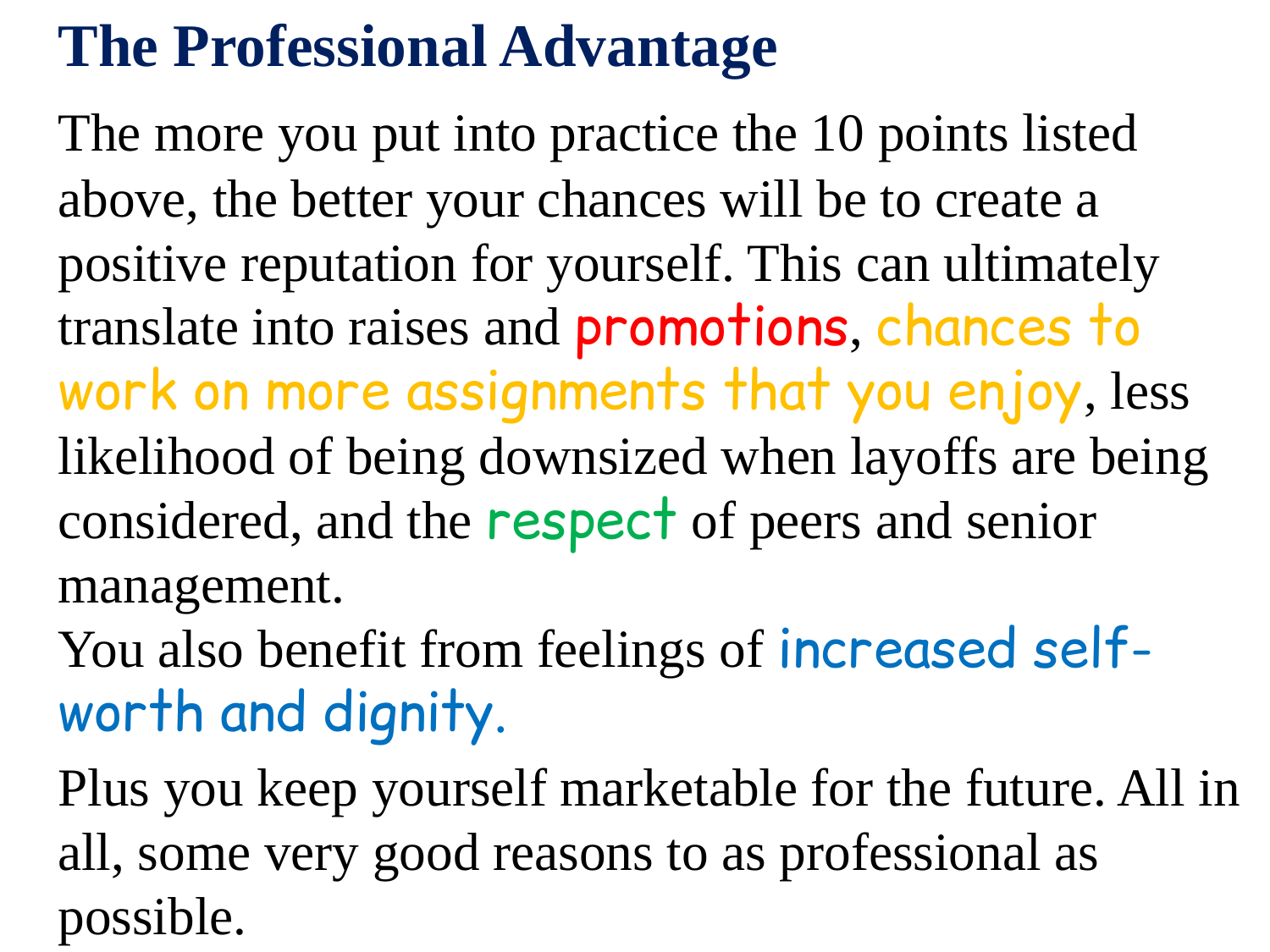

The Professional Advantage
	The more you put into practice the 10 points listed above, the better your chances will be to create a positive reputation for yourself. This can ultimately translate into raises and promotions, chances to work on more assignments that you enjoy, less likelihood of being downsized when layoffs are being considered, and the respect of peers and senior management.
You also benefit from feelings of increased self-worth and dignity.
	Plus you keep yourself marketable for the future. All in all, some very good reasons to as professional as possible.